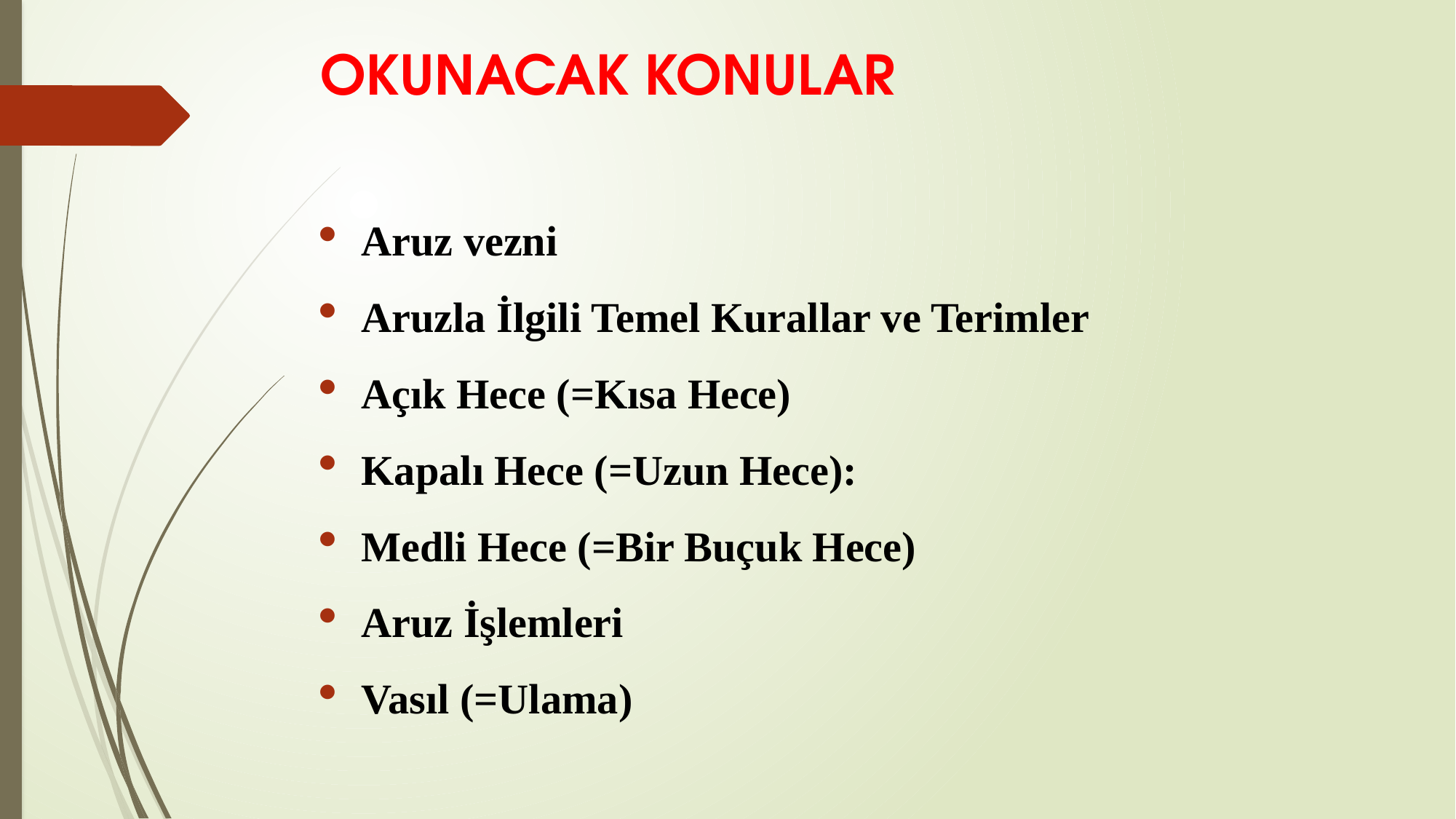

# OKUNACAK KONULAR
Aruz vezni
Aruzla İlgili Temel Kurallar ve Terimler
Açık Hece (=Kısa Hece)
Kapalı Hece (=Uzun Hece):
Medli Hece (=Bir Buçuk Hece)
Aruz İşlemleri
Vasıl (=Ulama)